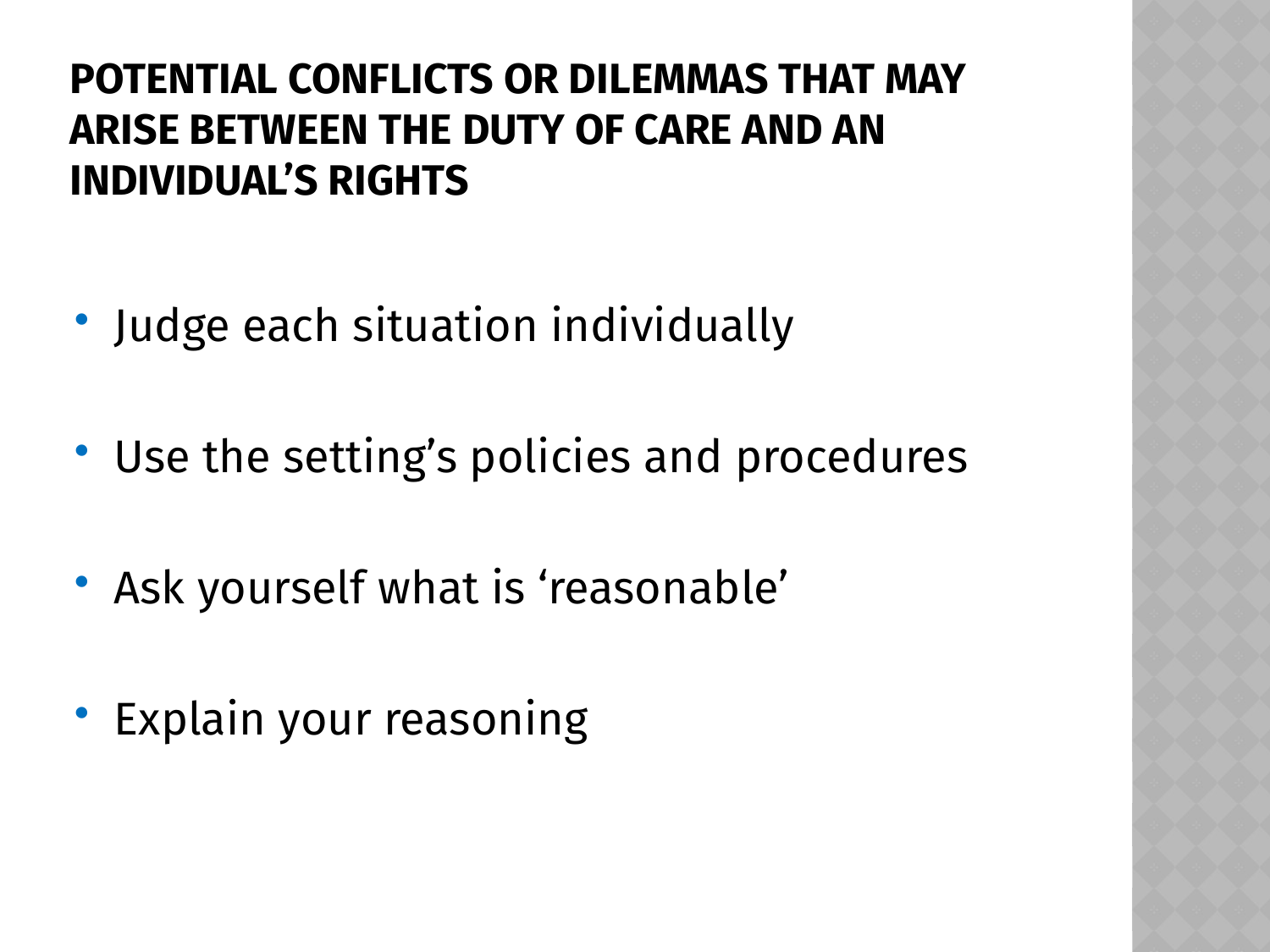

# Potential conflicts or dilemmas that may arise between the duty of care and an individual’s rights

Judge each situation individually

Use the setting’s policies and procedures

Ask yourself what is ‘reasonable’

Explain your reasoning